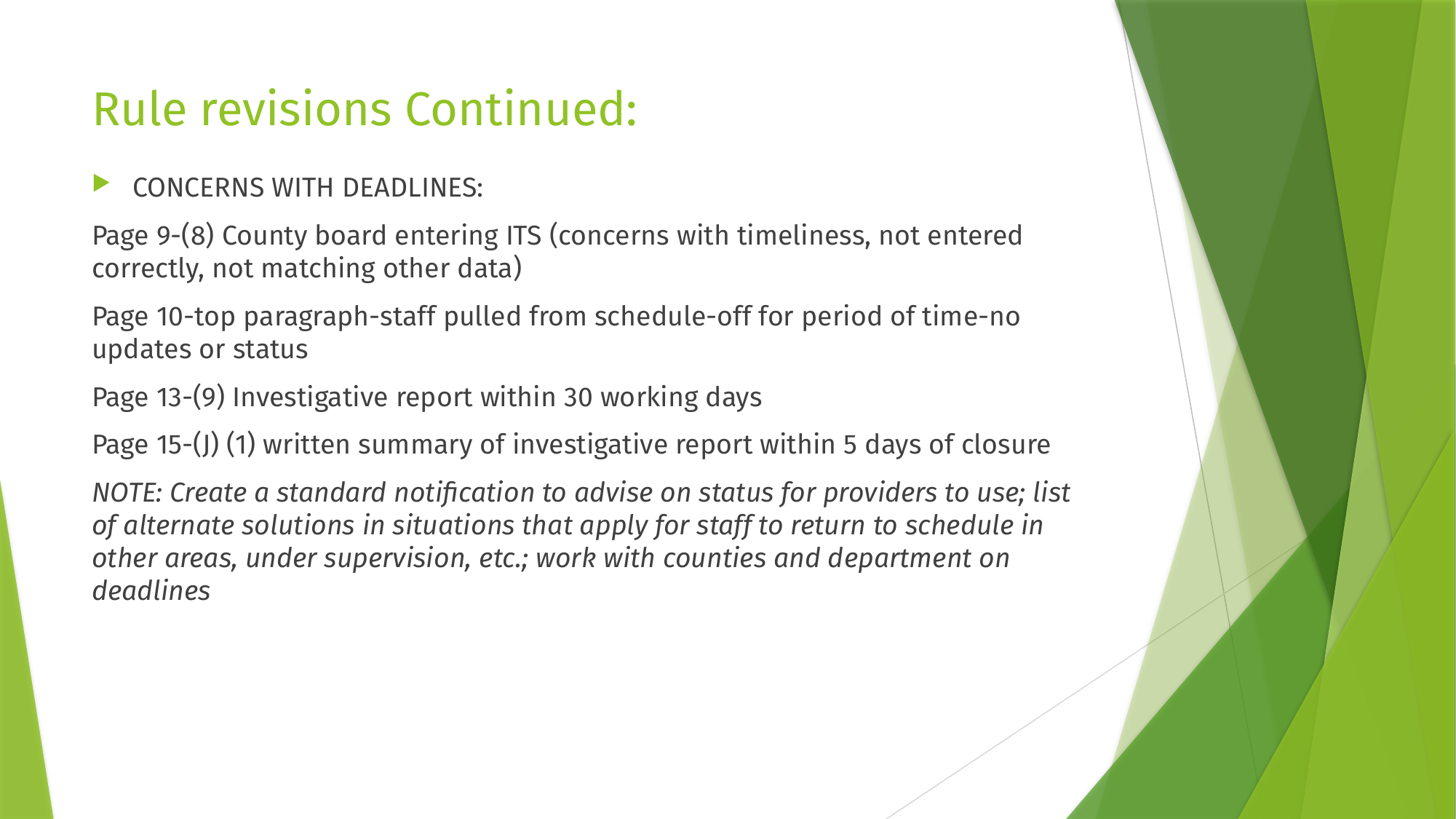

# Rule revisions Continued:
CONCERNS WITH DEADLINES:
Page 9-(8) County board entering ITS (concerns with timeliness, not entered correctly, not matching other data)
Page 10-top paragraph-staff pulled from schedule-off for period of time-no updates or status
Page 13-(9) Investigative report within 30 working days
Page 15-(J) (1) written summary of investigative report within 5 days of closure
NOTE: Create a standard notification to advise on status for providers to use; list of alternate solutions in situations that apply for staff to return to schedule in other areas, under supervision, etc.; work with counties and department on deadlines